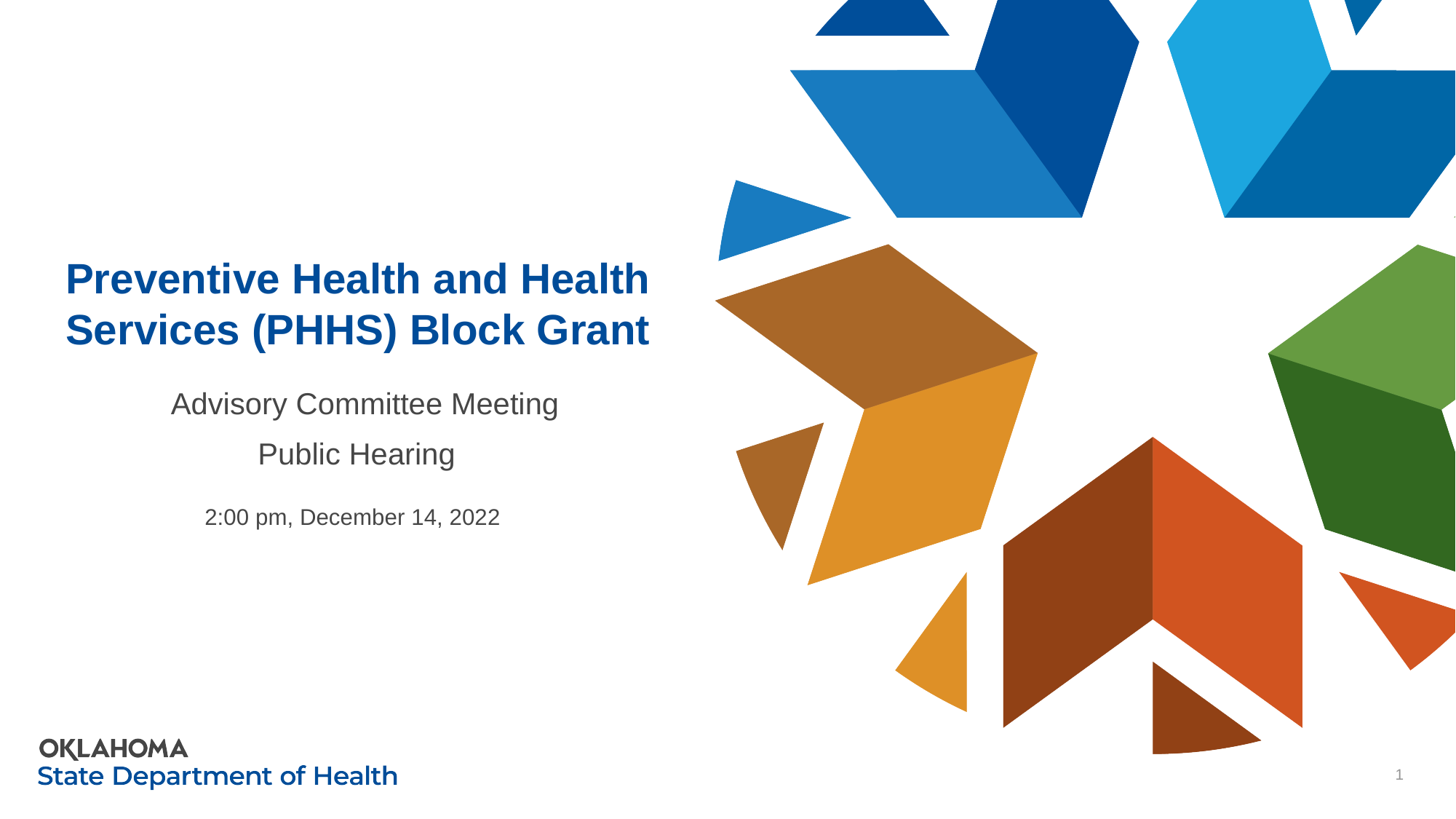

# Preventive Health and Health Services (PHHS) Block Grant
Advisory Committee Meeting
Public Hearing

2:00 pm, December 14, 2022
1